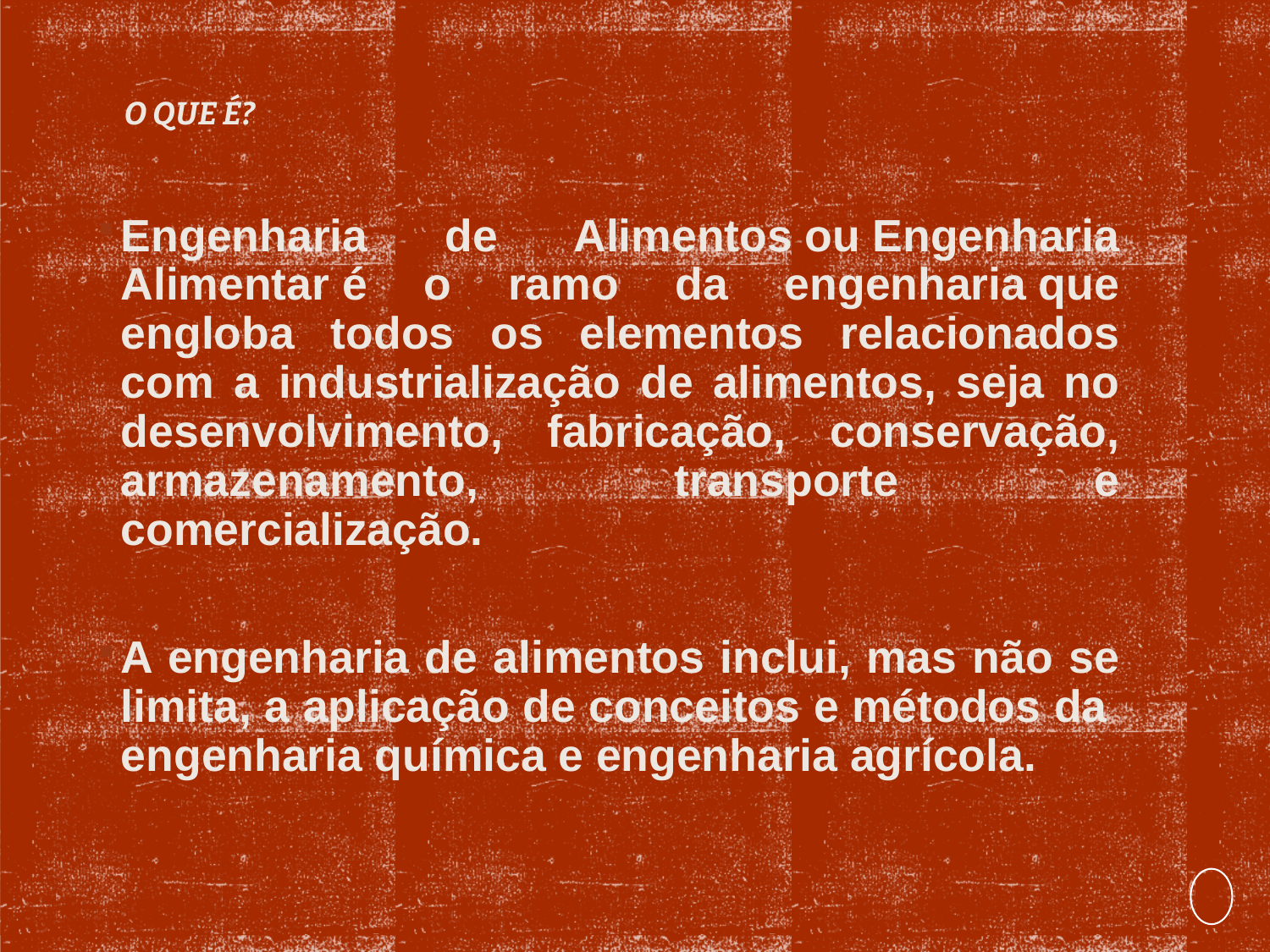

# O QUE É?
Engenharia de Alimentos ou Engenharia Alimentar é o ramo da engenharia que engloba todos os elementos relacionados com a industrialização de alimentos, seja no desenvolvimento, fabricação, conservação, armazenamento, transporte e comercialização.

A engenharia de alimentos inclui, mas não se limita, a aplicação de conceitos e métodos da  engenharia química e engenharia agrícola.